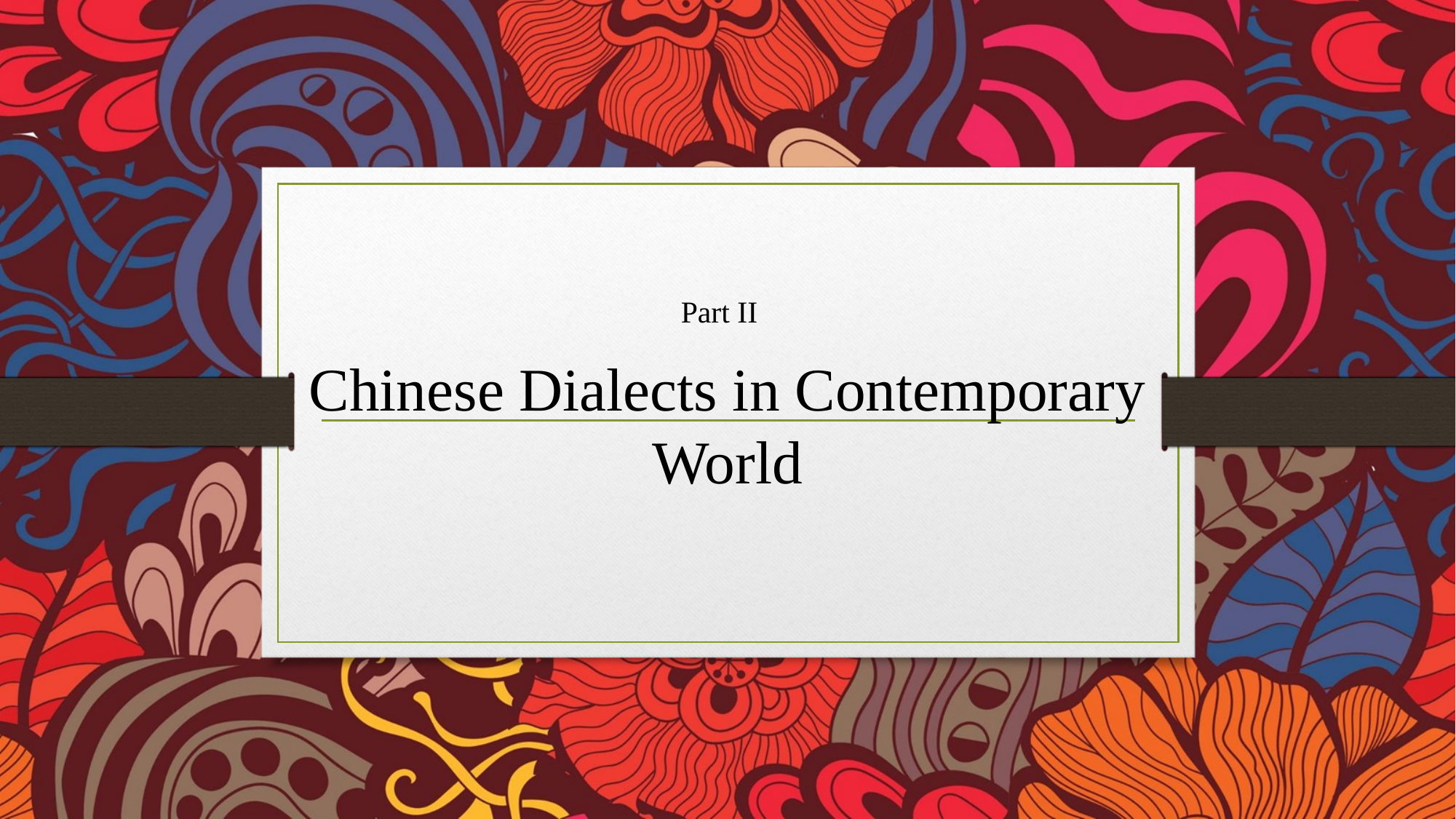

Part II
Chinese Dialects in Contemporary World